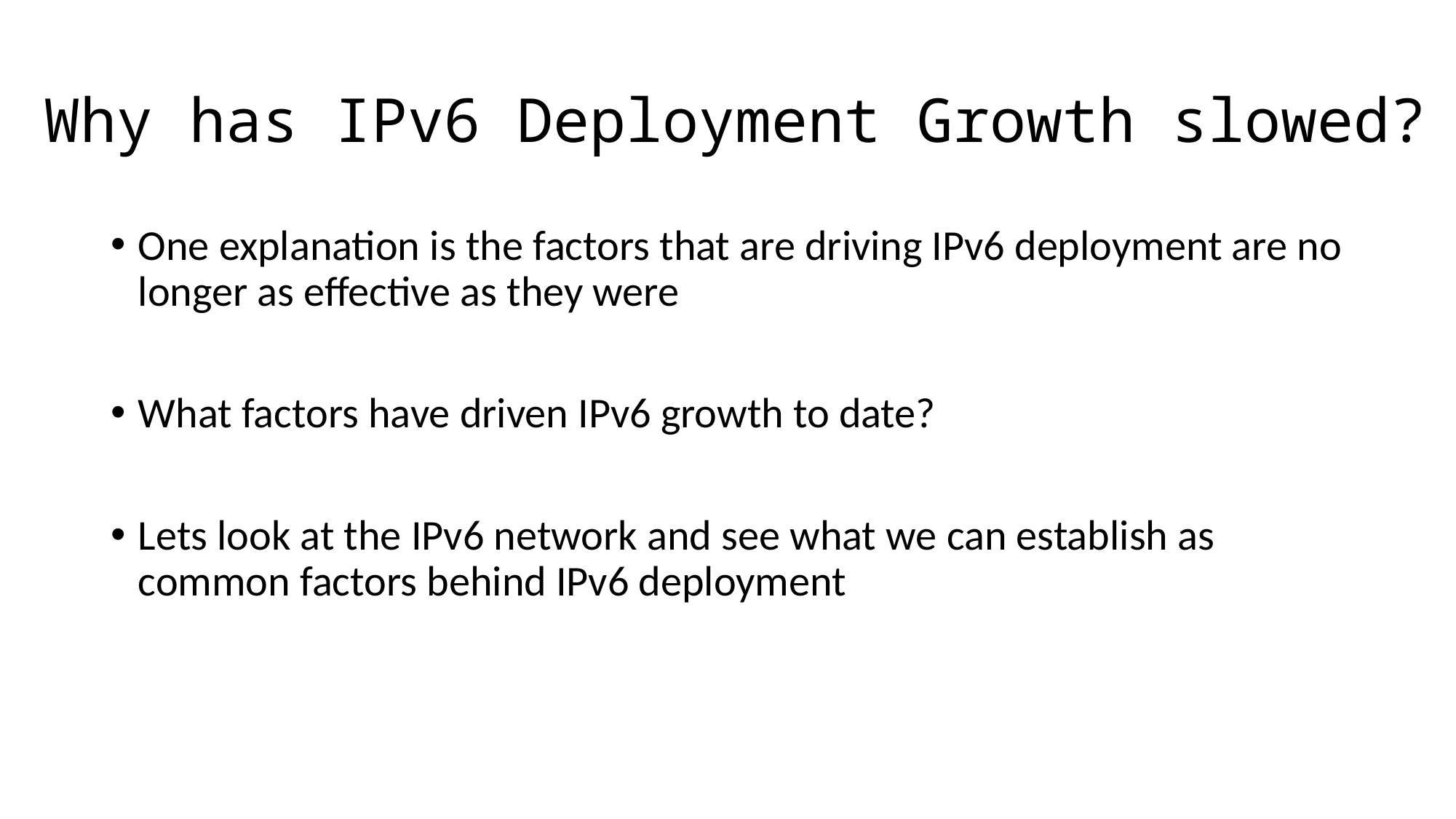

# Why has IPv6 Deployment Growth slowed?
One explanation is the factors that are driving IPv6 deployment are no longer as effective as they were

What factors have driven IPv6 growth to date?

Lets look at the IPv6 network and see what we can establish as common factors behind IPv6 deployment